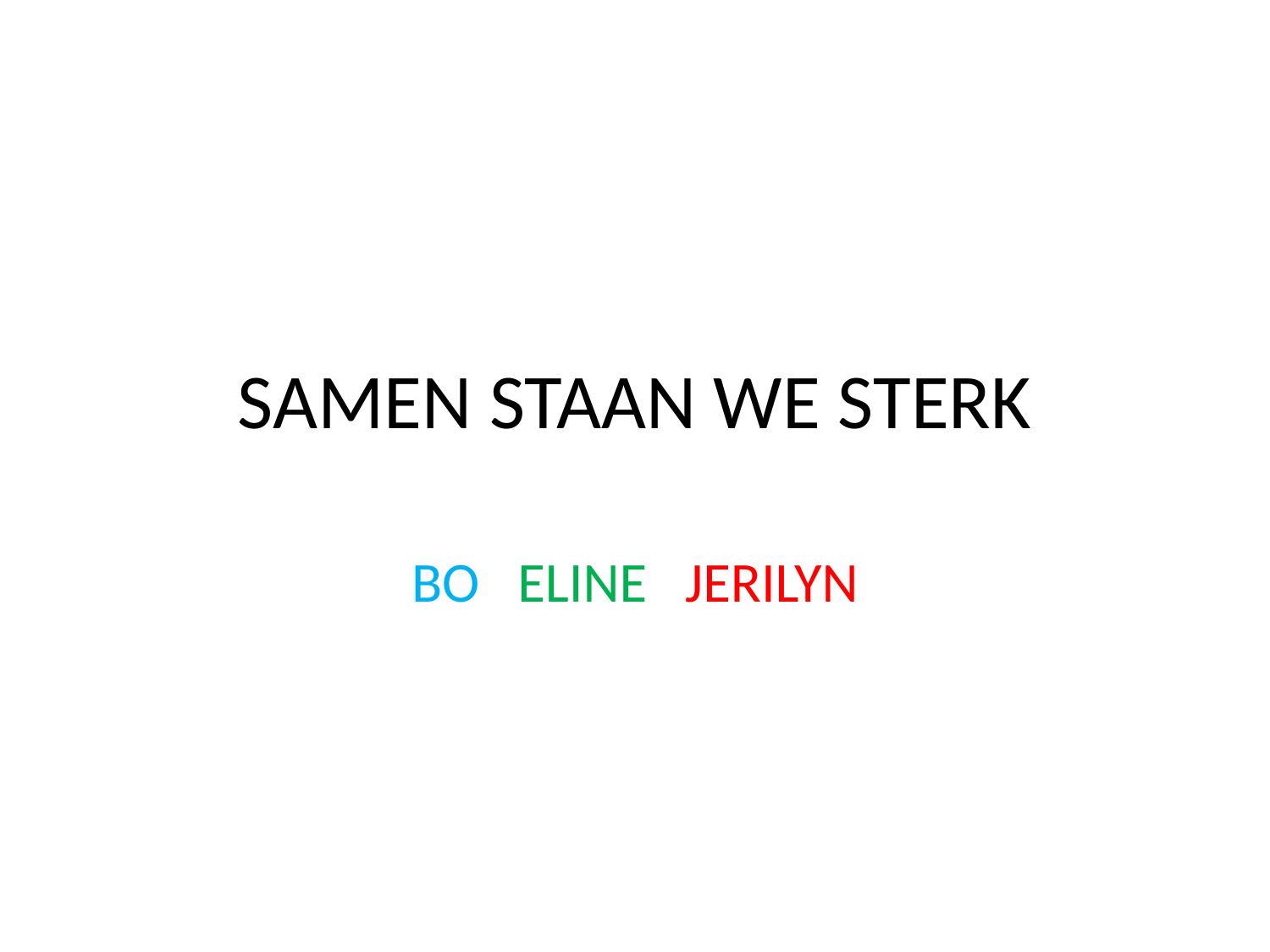

# SAMEN STAAN WE STERK
BO   ELINE   JERILYN